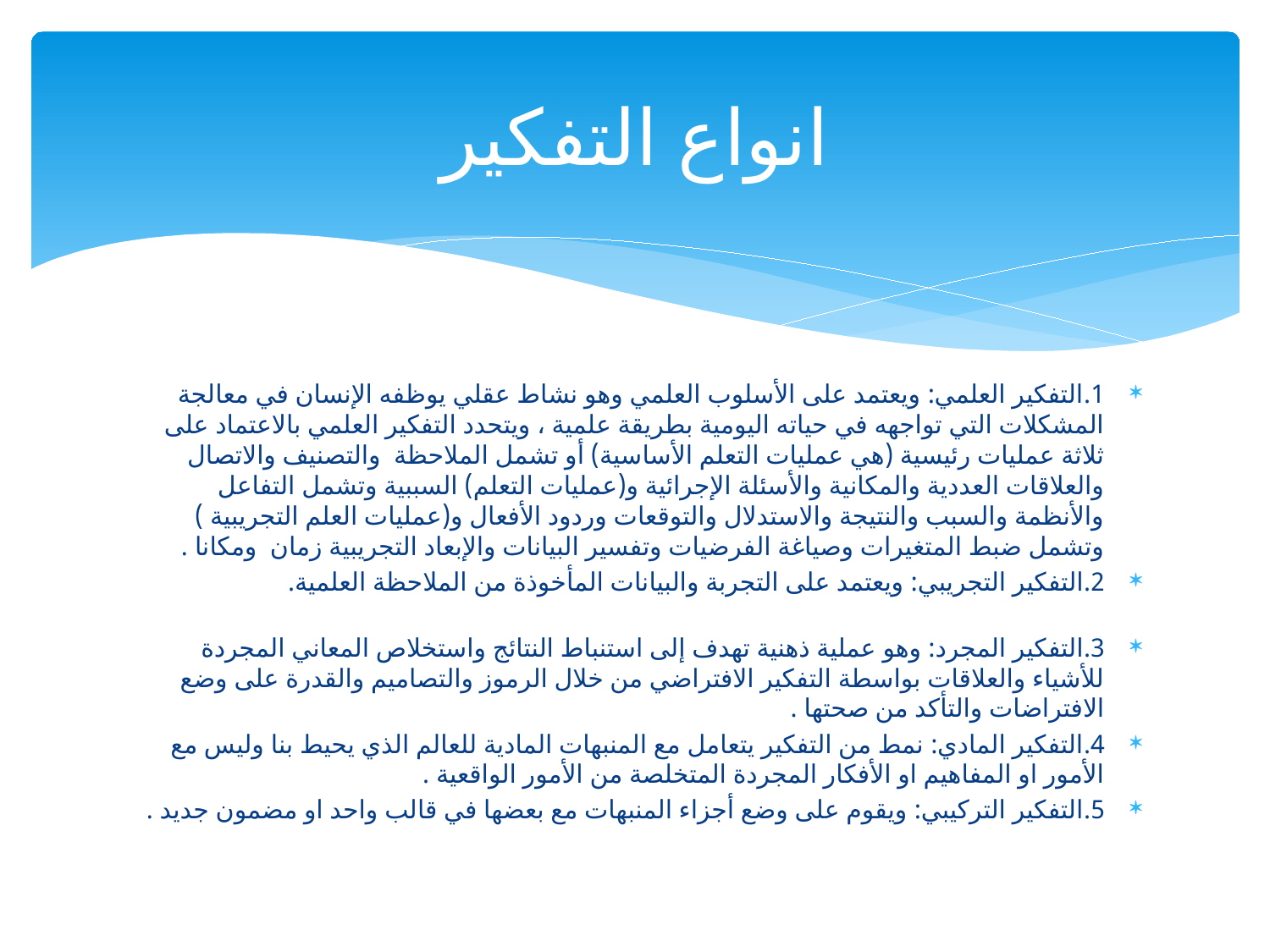

# انواع التفكير
1.	التفكير العلمي: ويعتمد على الأسلوب العلمي وهو نشاط عقلي يوظفه الإنسان في معالجة المشكلات التي تواجهه في حياته اليومية بطريقة علمية ، ويتحدد التفكير العلمي بالاعتماد على ثلاثة عمليات رئيسية (هي عمليات التعلم الأساسية) أو تشمل الملاحظة  والتصنيف والاتصال والعلاقات العددية والمكانية والأسئلة الإجرائية و(عمليات التعلم) السببية وتشمل التفاعل والأنظمة والسبب والنتيجة والاستدلال والتوقعات وردود الأفعال و(عمليات العلم التجريبية ) وتشمل ضبط المتغيرات وصياغة الفرضيات وتفسير البيانات والإبعاد التجريبية زمان  ومكانا .
2.	التفكير التجريبي: ويعتمد على التجربة والبيانات المأخوذة من الملاحظة العلمية.
3.	التفكير المجرد: وهو عملية ذهنية تهدف إلى استنباط النتائج واستخلاص المعاني المجردة للأشياء والعلاقات بواسطة التفكير الافتراضي من خلال الرموز والتصاميم والقدرة على وضع الافتراضات والتأكد من صحتها .
4.	التفكير المادي: نمط من التفكير يتعامل مع المنبهات المادية للعالم الذي يحيط بنا وليس مع الأمور او المفاهيم او الأفكار المجردة المتخلصة من الأمور الواقعية .
5.	التفكير التركيبي: ويقوم على وضع أجزاء المنبهات مع بعضها في قالب واحد او مضمون جديد .